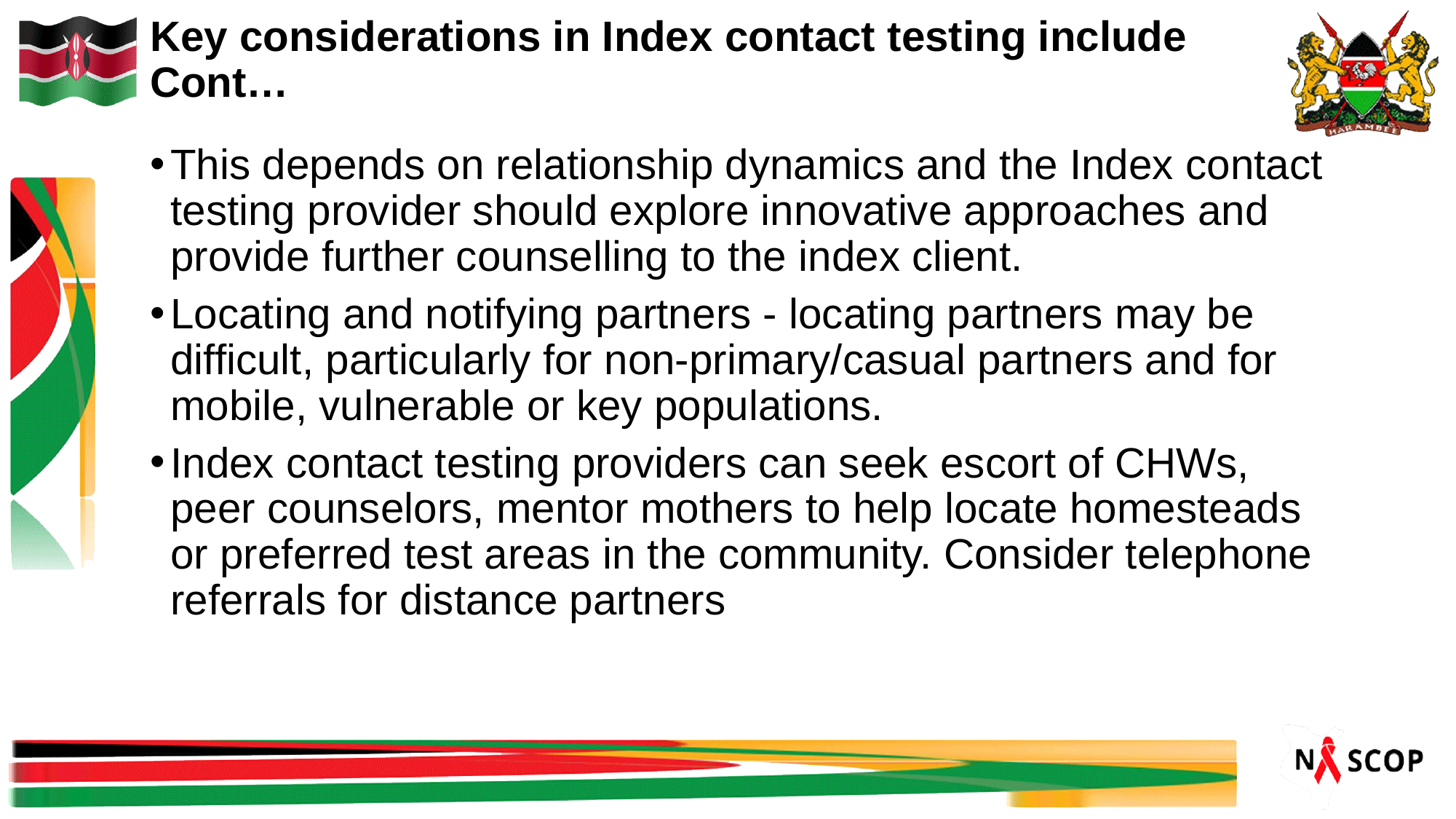

# Key considerations in Index contact testing include Cont…
This depends on relationship dynamics and the Index contact testing provider should explore innovative approaches and provide further counselling to the index client.
Locating and notifying partners - locating partners may be difficult, particularly for non-primary/casual partners and for mobile, vulnerable or key populations.
Index contact testing providers can seek escort of CHWs, peer counselors, mentor mothers to help locate homesteads or preferred test areas in the community. Consider telephone referrals for distance partners